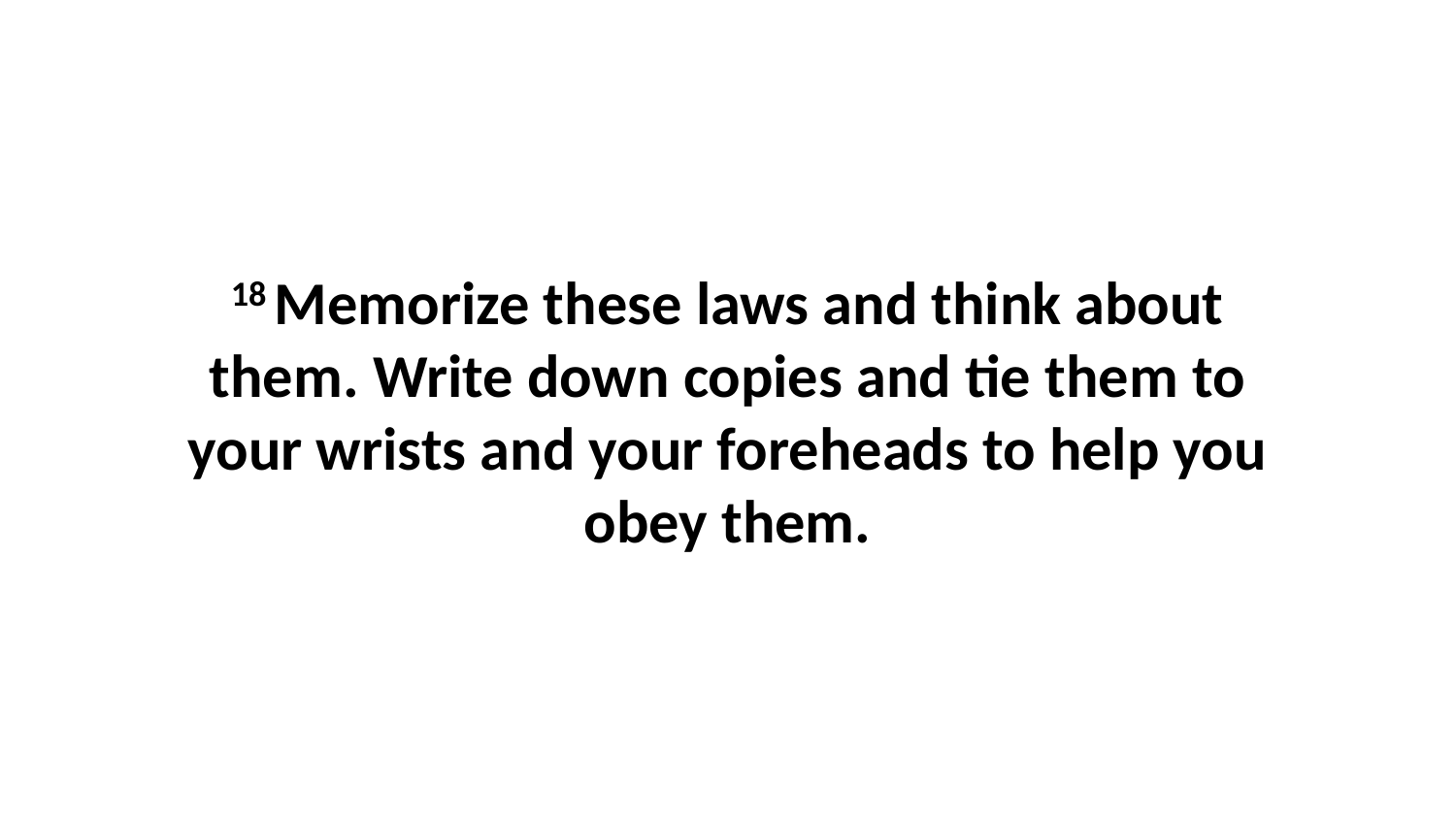

18 Memorize these laws and think about them. Write down copies and tie them to your wrists and your foreheads to help you obey them.